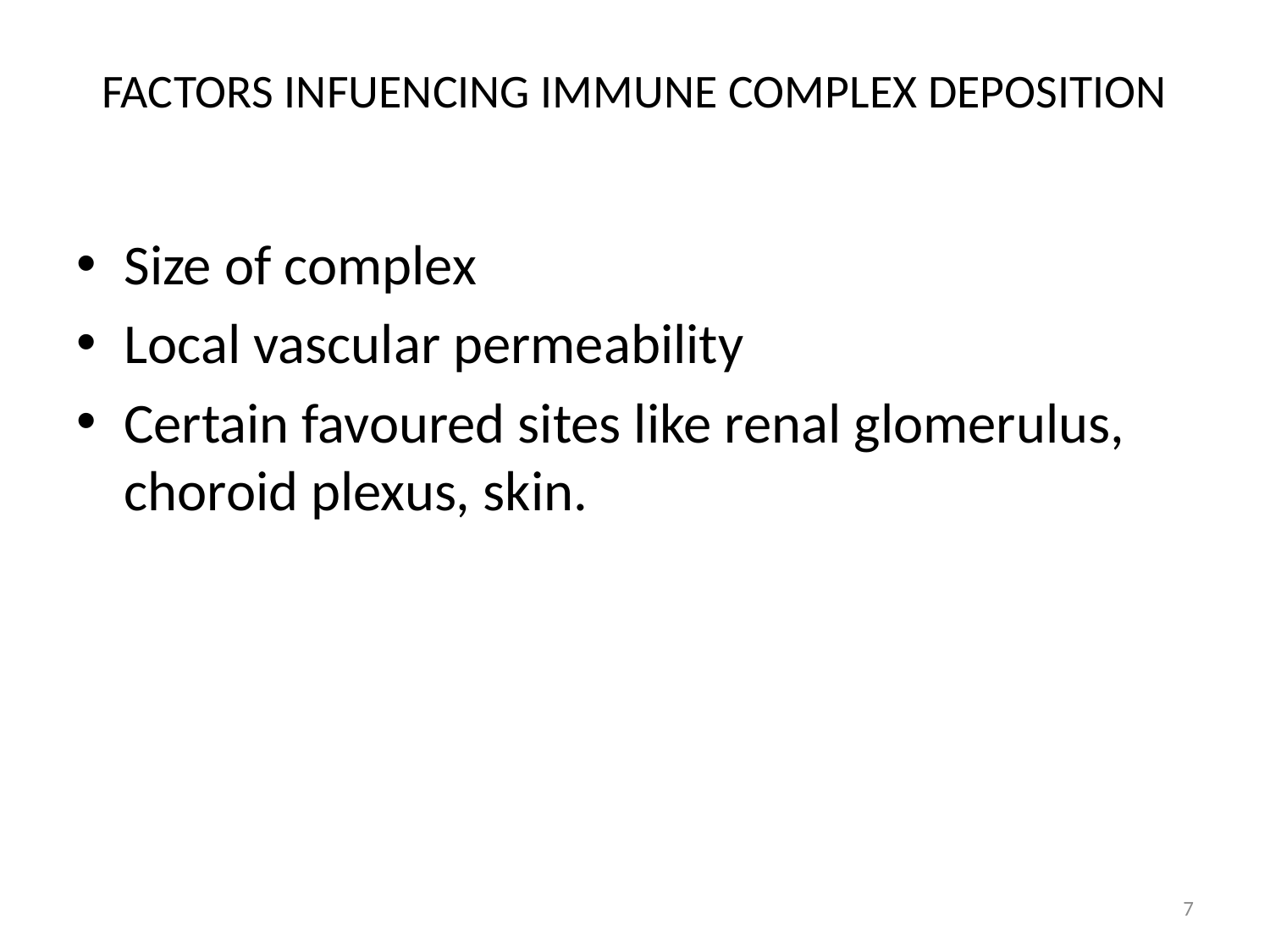

# FACTORS INFUENCING IMMUNE COMPLEX DEPOSITION
Size of complex
Local vascular permeability
Certain favoured sites like renal glomerulus, choroid plexus, skin.

7